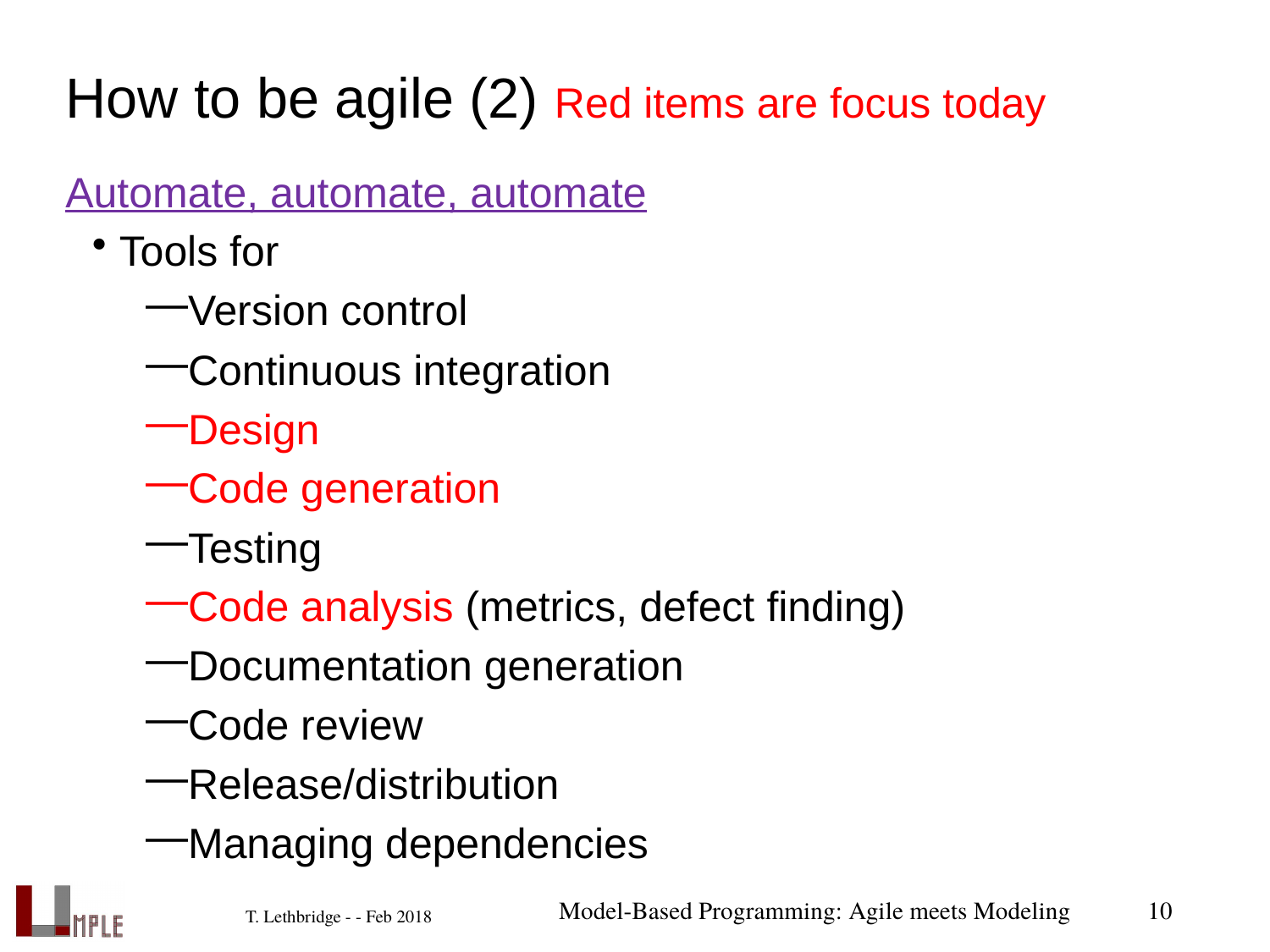

# How to be agile (2) Red items are focus today
Automate, automate, automate
Tools for
Version control
Continuous integration
Design
Code generation
Testing
Code analysis (metrics, defect finding)
Documentation generation
Code review
Release/distribution
Managing dependencies

Model-Based Programming: Agile meets Modeling
10
T. Lethbridge - - Feb 2018